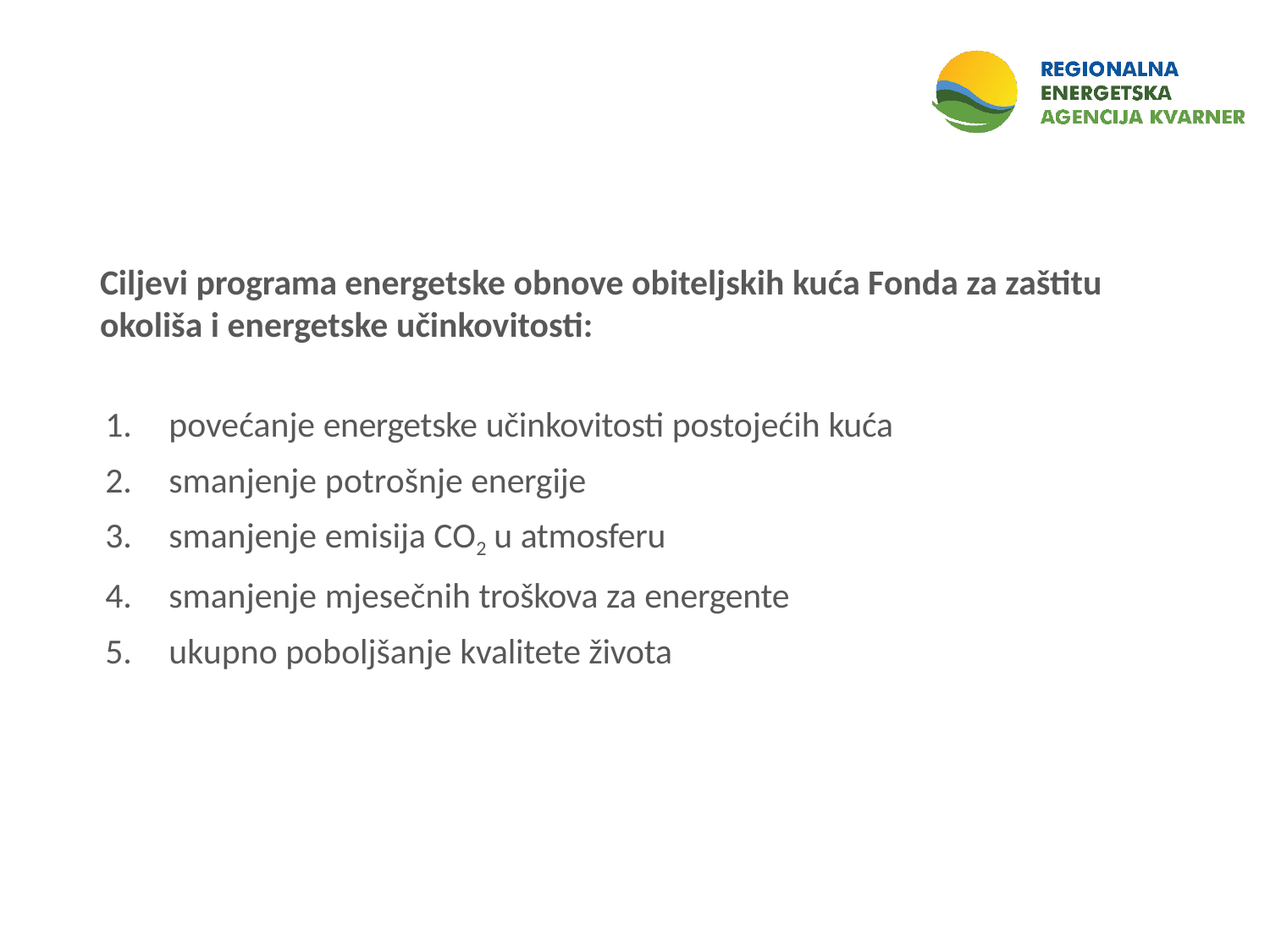

Ciljevi programa energetske obnove obiteljskih kuća Fonda za zaštitu okoliša i energetske učinkovitosti:

povećanje energetske učinkovitosti postojećih kuća
smanjenje potrošnje energije
smanjenje emisija CO2 u atmosferu
smanjenje mjesečnih troškova za energente
ukupno poboljšanje kvalitete života